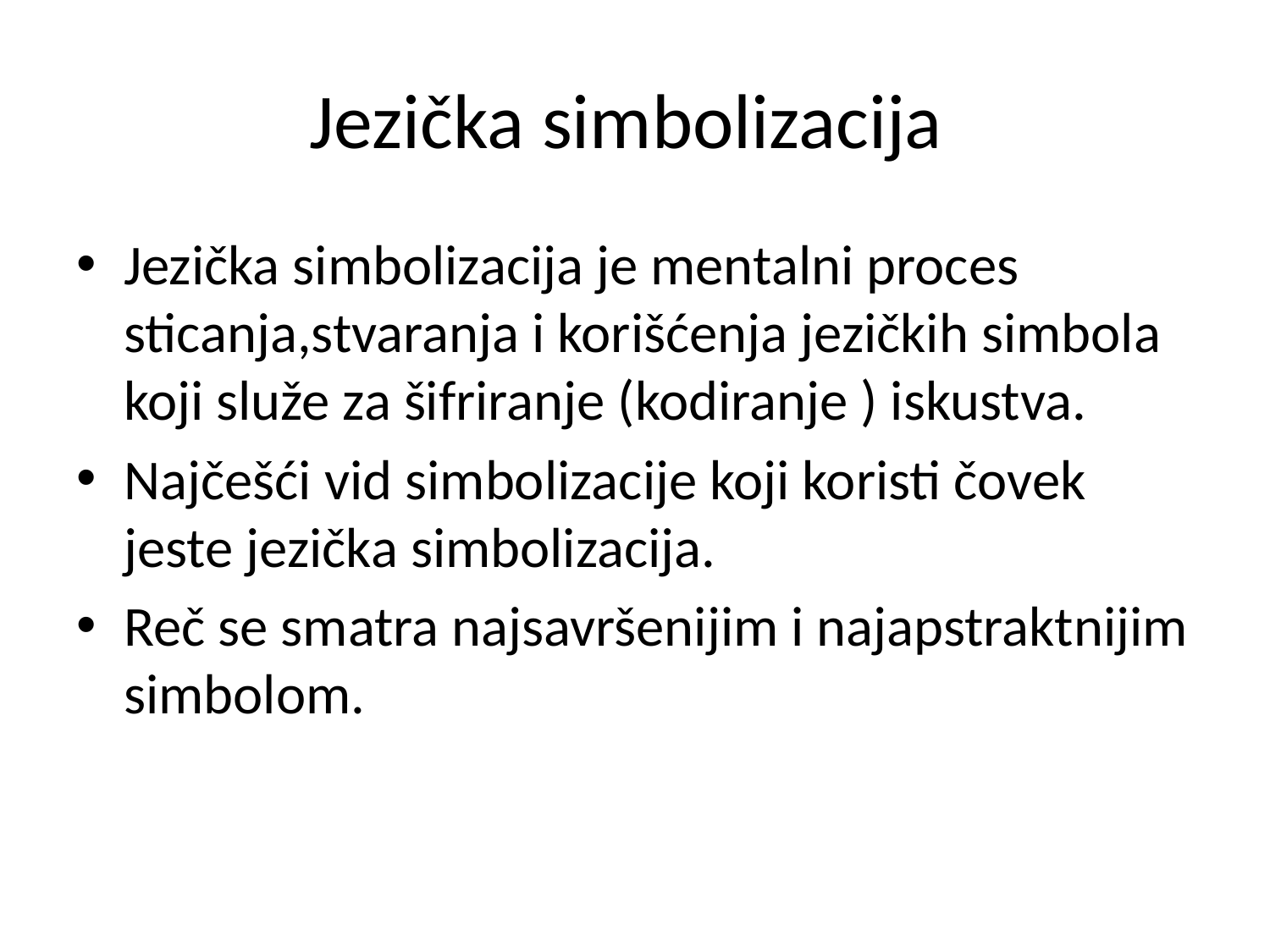

# Jezička simbolizacija
Jezička simbolizacija je mentalni proces sticanja,stvaranja i korišćenja jezičkih simbola koji služe za šifriranje (kodiranje ) iskustva.
Najčešći vid simbolizacije koji koristi čovek jeste jezička simbolizacija.
Reč se smatra najsavršenijim i najapstraktnijim simbolom.